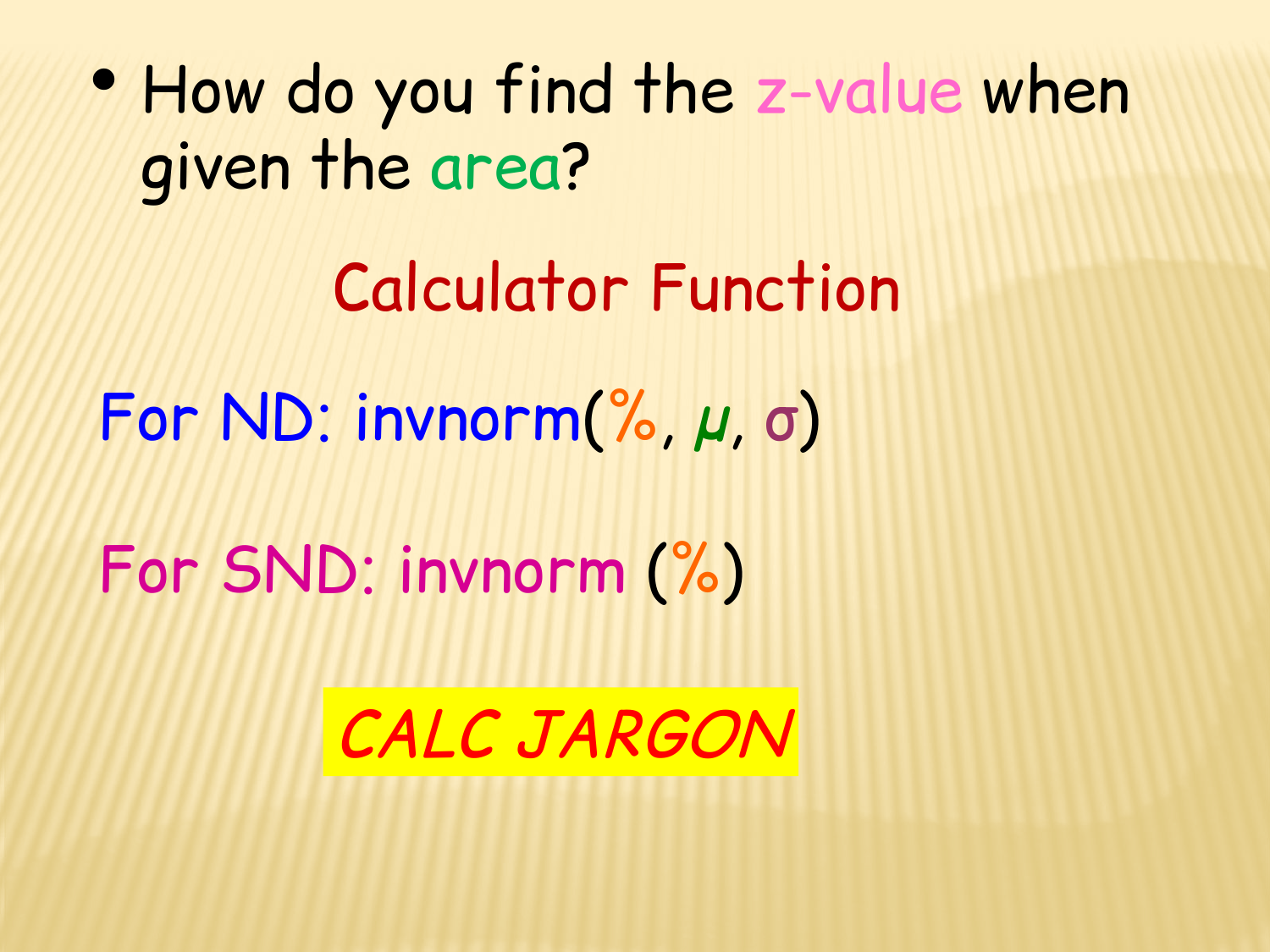

How do you find the z-value when given the area?
Calculator Function
 For ND: invnorm(%, µ, σ)

 For SND: invnorm (%)
CALC JARGON